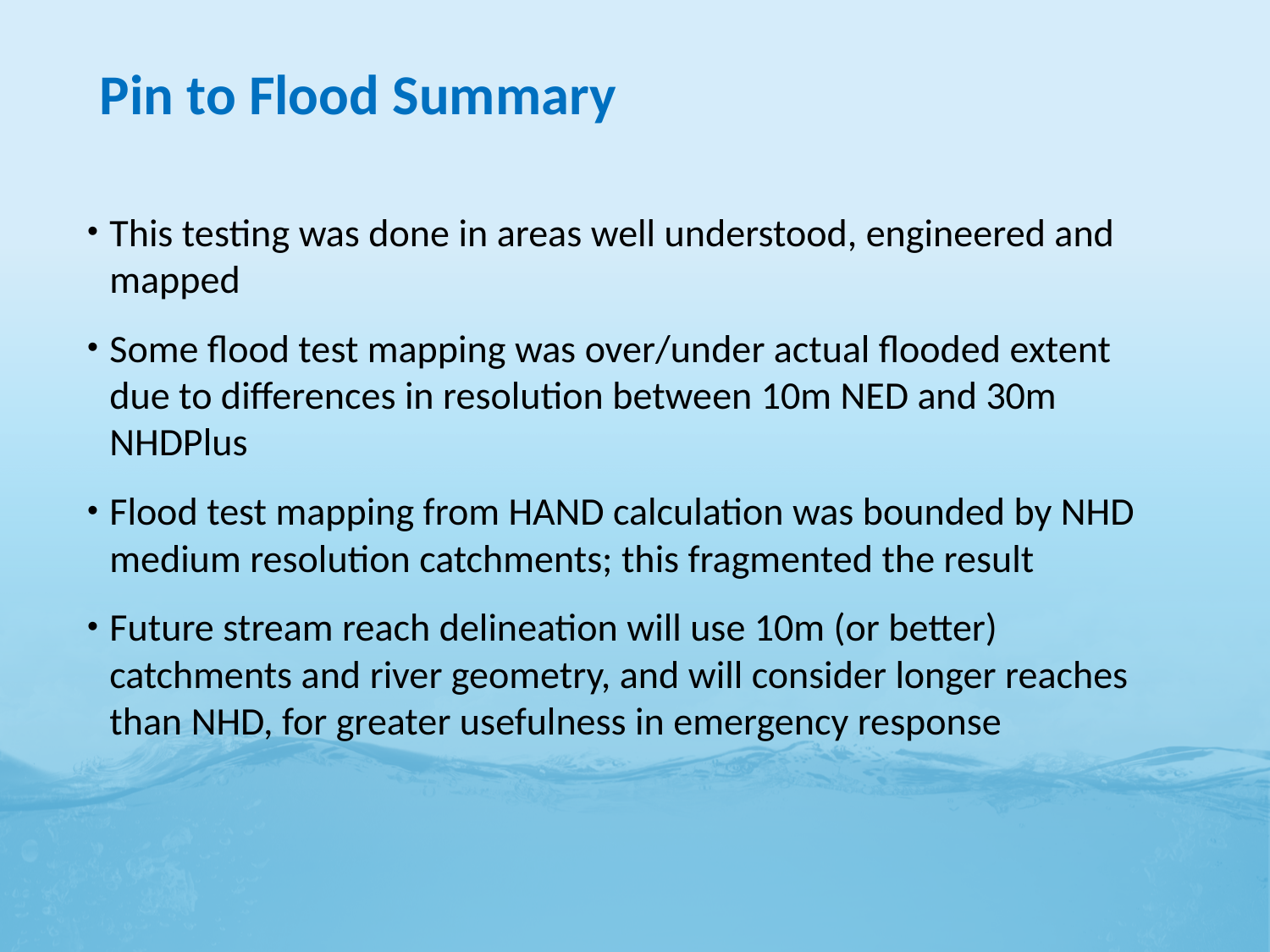

Pin to Flood Summary
This testing was done in areas well understood, engineered and mapped
Some flood test mapping was over/under actual flooded extent due to differences in resolution between 10m NED and 30m NHDPlus
Flood test mapping from HAND calculation was bounded by NHD medium resolution catchments; this fragmented the result
Future stream reach delineation will use 10m (or better) catchments and river geometry, and will consider longer reaches than NHD, for greater usefulness in emergency response